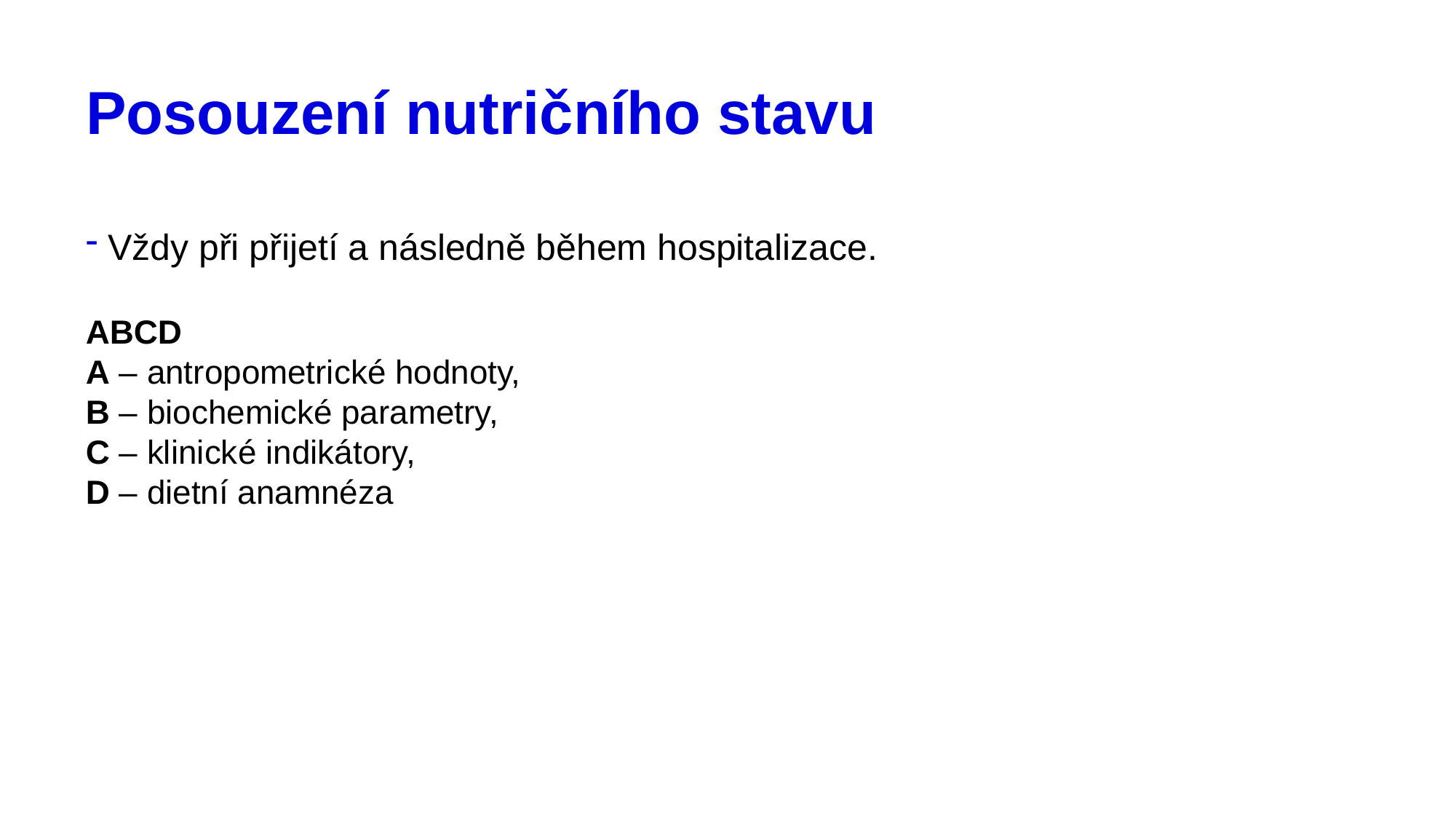

# Posouzení nutričního stavu
 Vždy při přijetí a následně během hospitalizace.

ABCD
A – antropometrické hodnoty,
B – biochemické parametry,
C – klinické indikátory,
D – dietní anamnéza